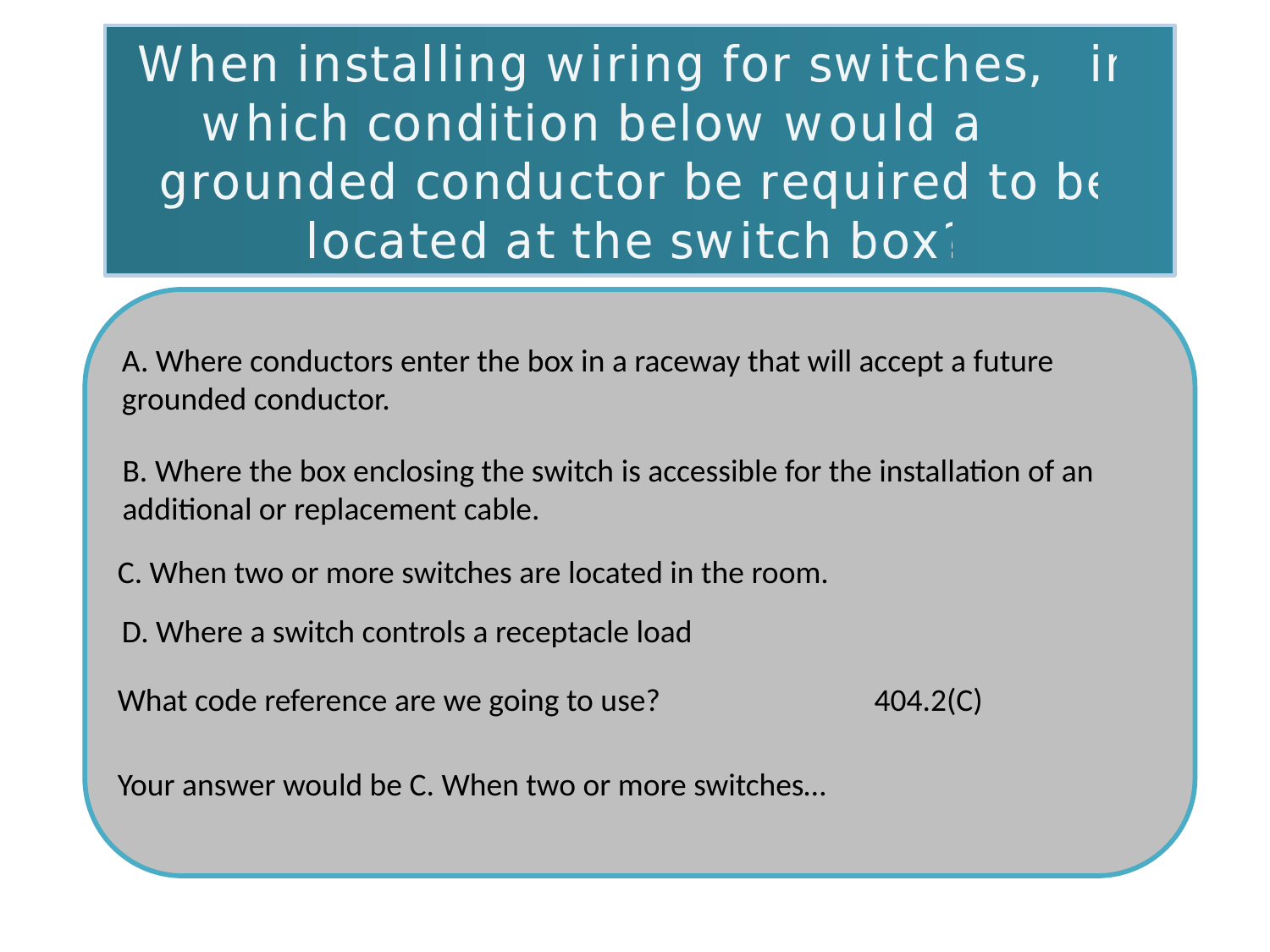

When installing wiring for switches,   in which condition below would a       grounded conductor be required to be located at the switch box?

A. Where conductors enter the box in a raceway that will accept a future grounded conductor.
B. Where the box enclosing the switch is accessible for the installation of an additional or replacement cable.
C. When two or more switches are located in the room.
D. Where a switch controls a receptacle load
What code reference are we going to use?
404.2(C)
Your answer would be C. When two or more switches…